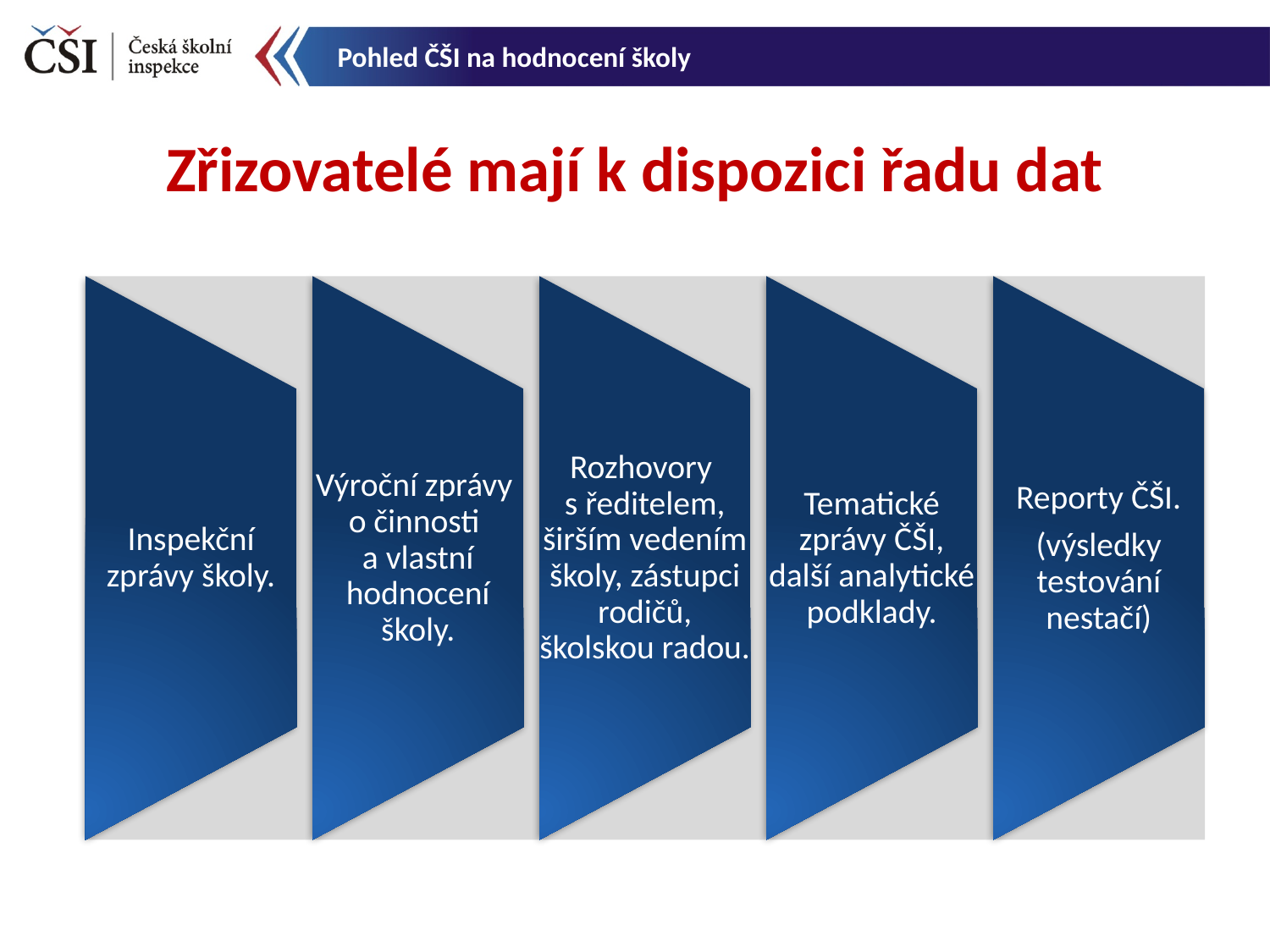

Pohled ČŠI na hodnocení školy
Zřizovatelé mají k dispozici řadu dat
Inspekční zprávy školy.
Výroční zprávy
o činnosti
a vlastní hodnocení školy.
Rozhovory
s ředitelem, širším vedením školy, zástupci rodičů, školskou radou.
Tematické zprávy ČŠI, další analytické podklady.
Reporty ČŠI.
(výsledky testování nestačí)